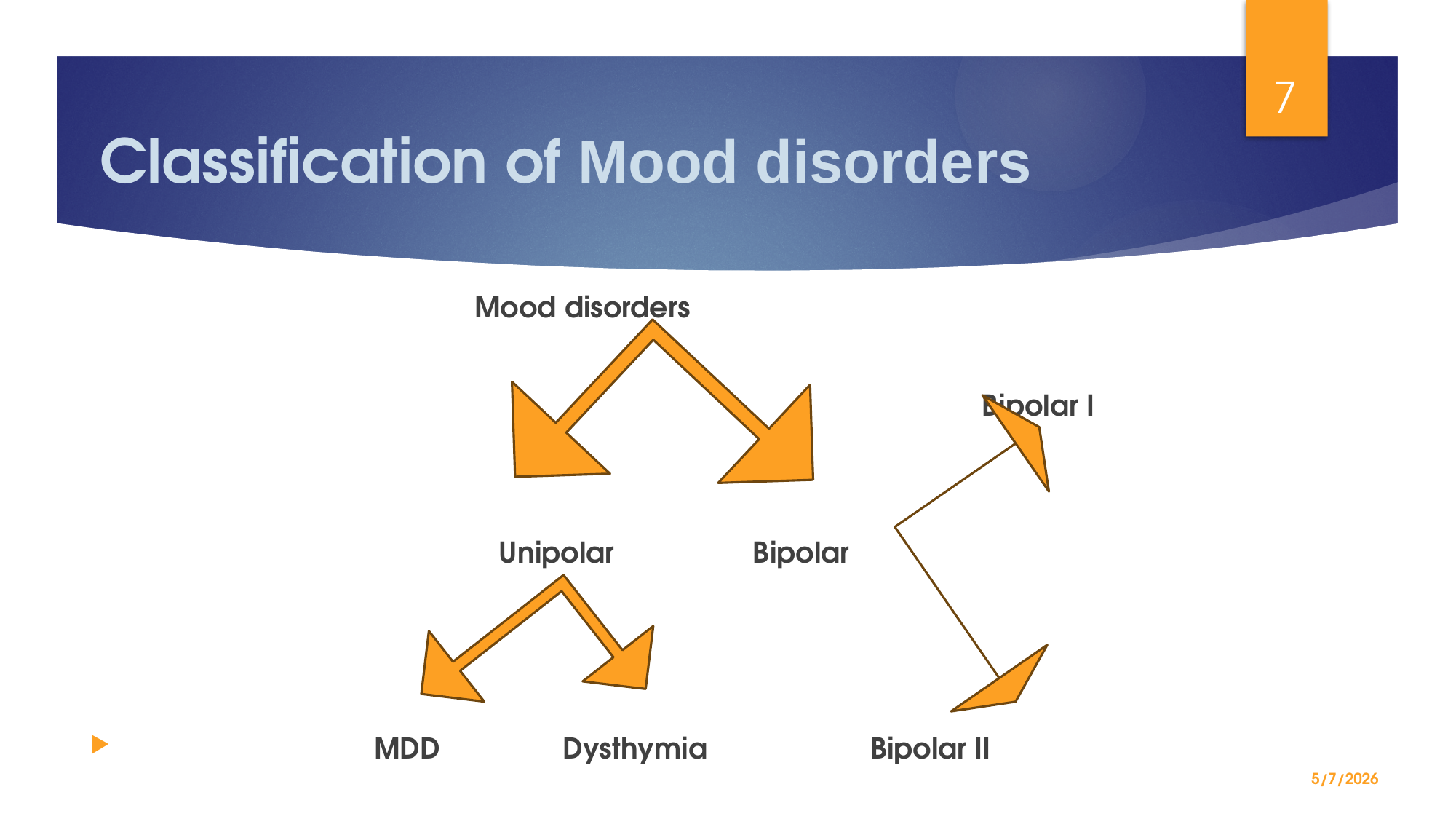

7
# Classification of Mood disorders

                                               Mood disorders

                                                                                                             Bipolar I

                                                  Unipolar                 Bipolar

                              MDD               Dysthymia                    Bipolar II

5/7/2026